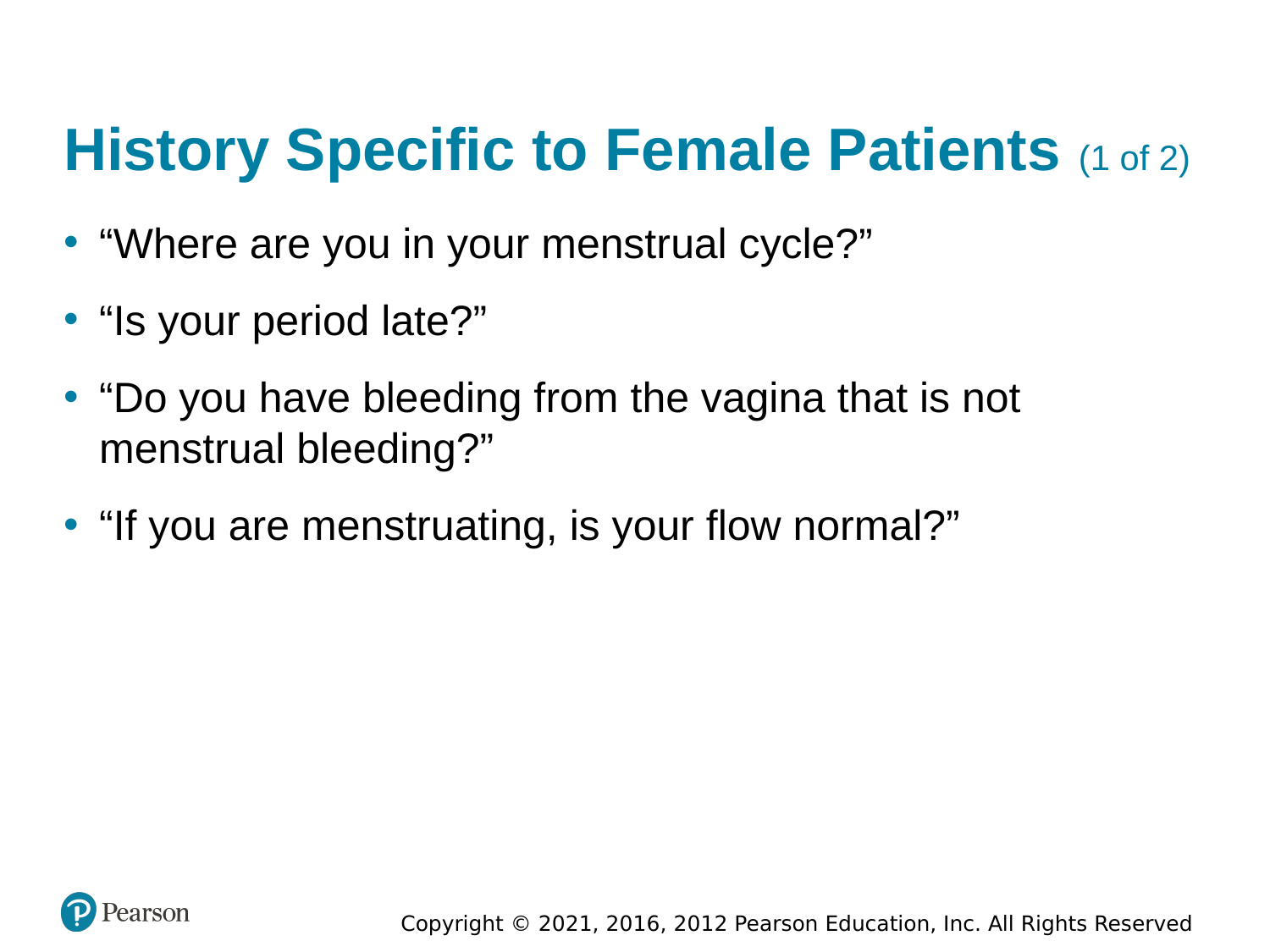

# History Specific to Female Patients (1 of 2)
“Where are you in your menstrual cycle?”
“Is your period late?”
“Do you have bleeding from the vagina that is not menstrual bleeding?”
“If you are menstruating, is your flow normal?”